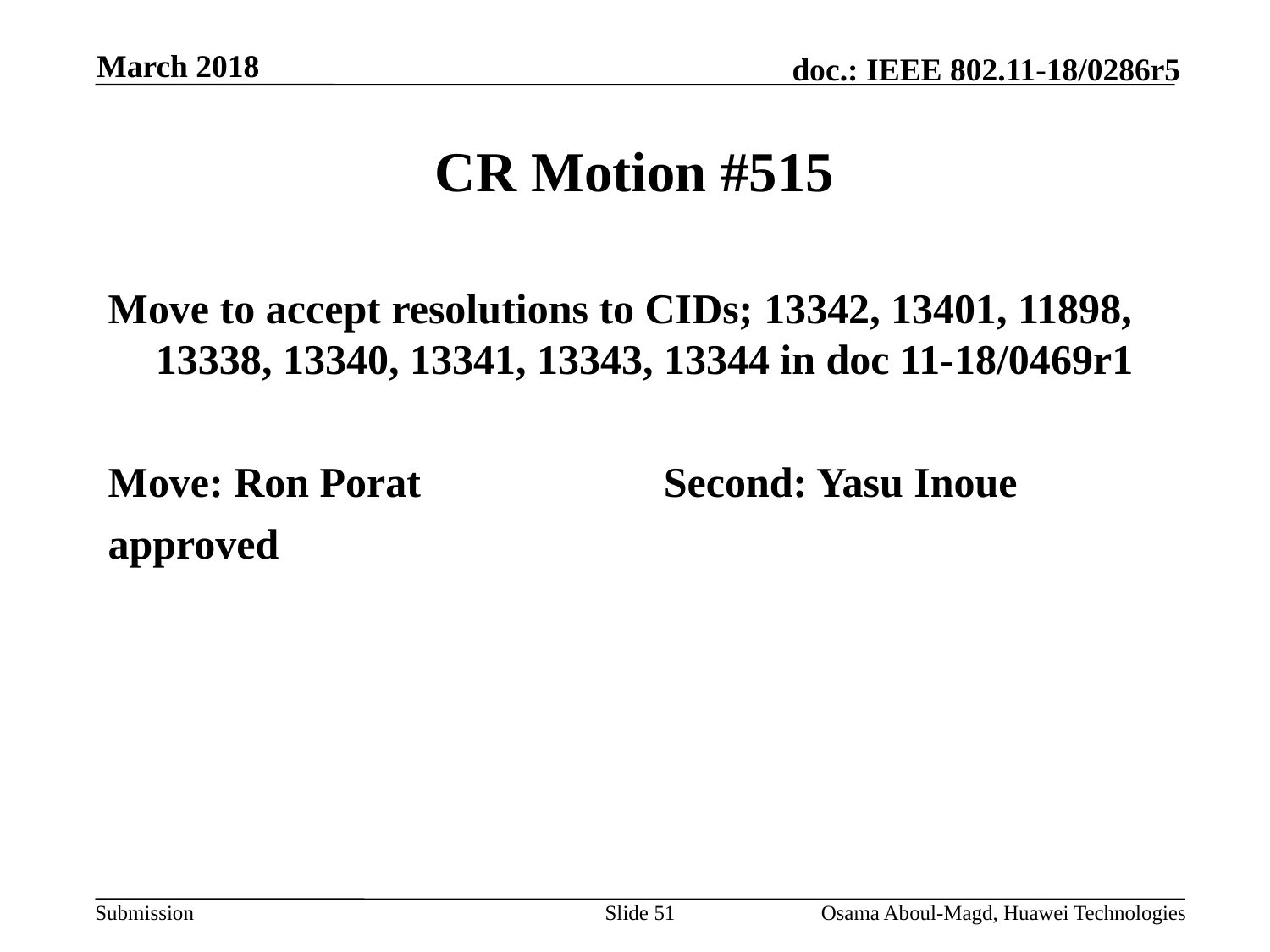

March 2018
# CR Motion #515
Move to accept resolutions to CIDs; 13342, 13401, 11898, 13338, 13340, 13341, 13343, 13344 in doc 11-18/0469r1

Move: Ron Porat		Second: Yasu Inoue
approved
Slide 51
Osama Aboul-Magd, Huawei Technologies